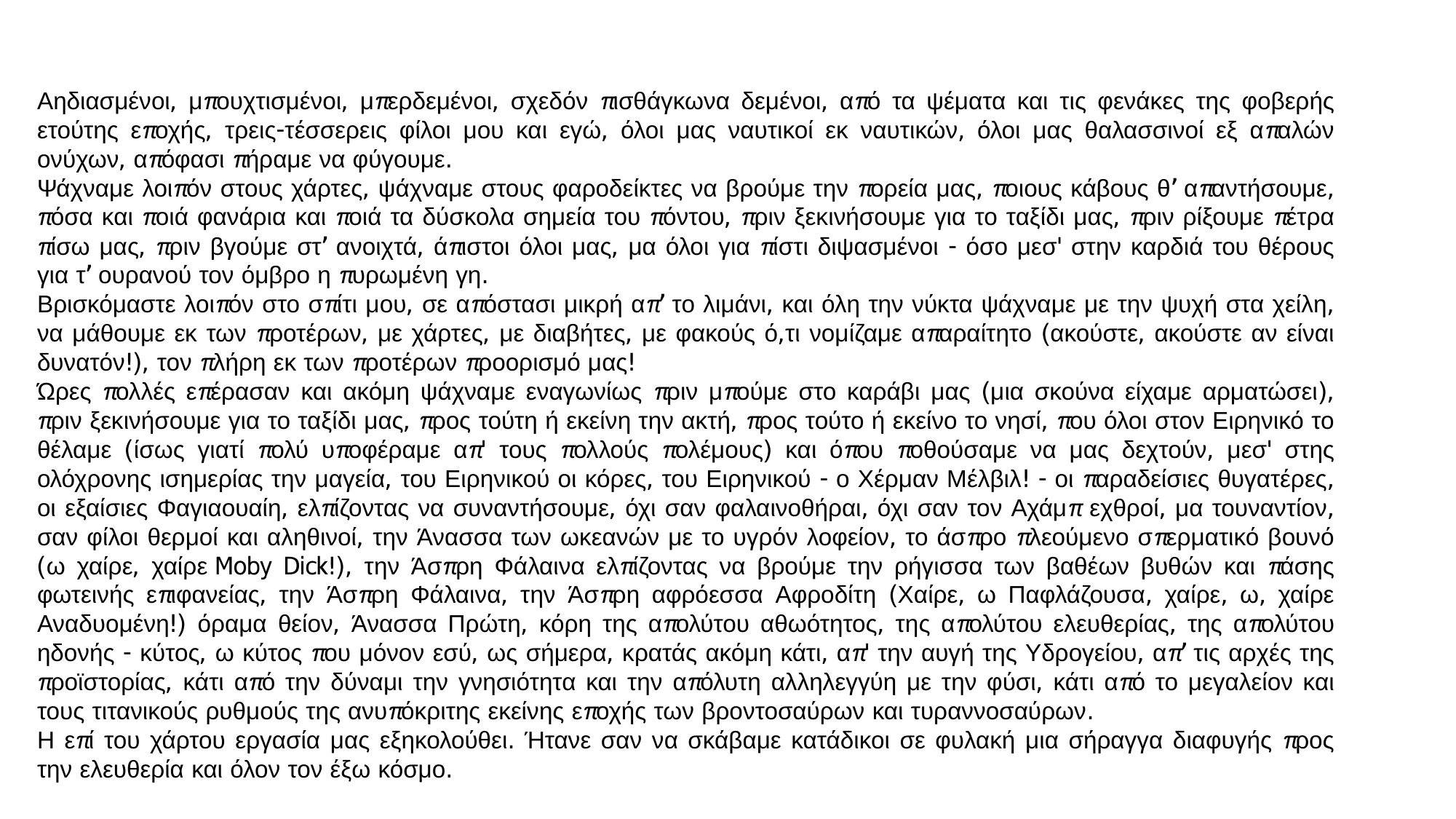

Αηδιασμένοι, μπουχτισμένοι, μπερδεμένοι, σχεδόν πισθάγκωνα δεμένοι, από τα ψέματα και τις φενάκες της φοβερής ετούτης εποχής, τρεις-τέσσερεις φίλοι μου και εγώ, όλοι μας ναυτικοί εκ ναυτικών, όλοι μας θαλασσινοί εξ απαλών ονύχων, απόφασι πήραμε να φύγουμε.
Ψάχναμε λοιπόν στους χάρτες, ψάχναμε στους φαροδείκτες να βρούμε την πορεία μας, ποιους κάβους θ’ απαντήσουμε, πόσα και ποιά φανάρια και ποιά τα δύσκολα σημεία του πόντου, πριν ξεκινήσουμε για το ταξίδι μας, πριν ρίξουμε πέτρα πίσω μας, πριν βγούμε στ’ ανοιχτά, άπιστοι όλοι μας, μα όλοι για πίστι διψασμένοι - όσο μεσ' στην καρδιά του θέρους για τ’ ουρανού τον όμβρο η πυρωμένη γη.
Βρισκόμαστε λοιπόν στο σπίτι μου, σε απόστασι μικρή απ’ το λιμάνι, και όλη την νύκτα ψάχναμε με την ψυχή στα χείλη, να μάθουμε εκ των προτέρων, με χάρτες, με διαβήτες, με φακούς ό,τι νομίζαμε απαραίτητο (ακούστε, ακούστε αν είναι δυνατόν!), τον πλήρη εκ των προτέρων προορισμό μας!
Ώρες πολλές επέρασαν και ακόμη ψάχναμε εναγωνίως πριν μπούμε στο καράβι μας (μια σκούνα είχαμε αρματώσει), πριν ξεκινήσουμε για το ταξίδι μας, προς τούτη ή εκείνη την ακτή, προς τούτο ή εκείνο το νησί, που όλοι στον Ειρηνικό το θέλαμε (ίσως γιατί πολύ υποφέραμε απ' τους πολλούς πολέμους) και όπου ποθούσαμε να μας δεχτούν, μεσ' στης ολόχρονης ισημερίας την μαγεία, του Ειρηνικού οι κόρες, του Ειρηνικού - ο Χέρμαν Μέλβιλ! - οι παραδείσιες θυγατέρες, οι εξαίσιες Φαγιαουαίη, ελπίζοντας να συναντήσουμε, όχι σαν φαλαινοθήραι, όχι σαν τον Αχάμπ εχθροί, μα τουναντίον, σαν φίλοι θερμοί και αληθινοί, την Άνασσα των ωκεανών με το υγρόν λοφείον, το άσπρο πλεούμενο σπερματικό βουνό (ω χαίρε, χαίρε Moby Dick!), την Άσπρη Φάλαινα ελπίζοντας να βρούμε την ρήγισσα των βαθέων βυθών και πάσης φωτεινής επιφανείας, την Άσπρη Φάλαινα, την Άσπρη αφρόεσσα Αφροδίτη (Χαίρε, ω Παφλάζουσα, χαίρε, ω, χαίρε Αναδυομένη!) όραμα θείον, Άνασσα Πρώτη, κόρη της απολύτου αθωότητος, της απολύτου ελευθερίας, της απολύτου ηδονής - κύτος, ω κύτος που μόνον εσύ, ως σήμερα, κρατάς ακόμη κάτι, απ' την αυγή της Υδρογείου, απ’ τις αρχές της προϊστορίας, κάτι από την δύναμι την γνησιότητα και την απόλυτη αλληλεγγύη με την φύσι, κάτι από το μεγαλείον και τους τιτανικούς ρυθμούς της ανυπόκριτης εκείνης εποχής των βροντοσαύρων και τυραννοσαύρων.
Η επί του χάρτου εργασία μας εξηκολούθει. Ήτανε σαν να σκάβαμε κατάδικοι σε φυλακή μια σήραγγα διαφυγής προς την ελευθερία και όλον τον έξω κόσμο.